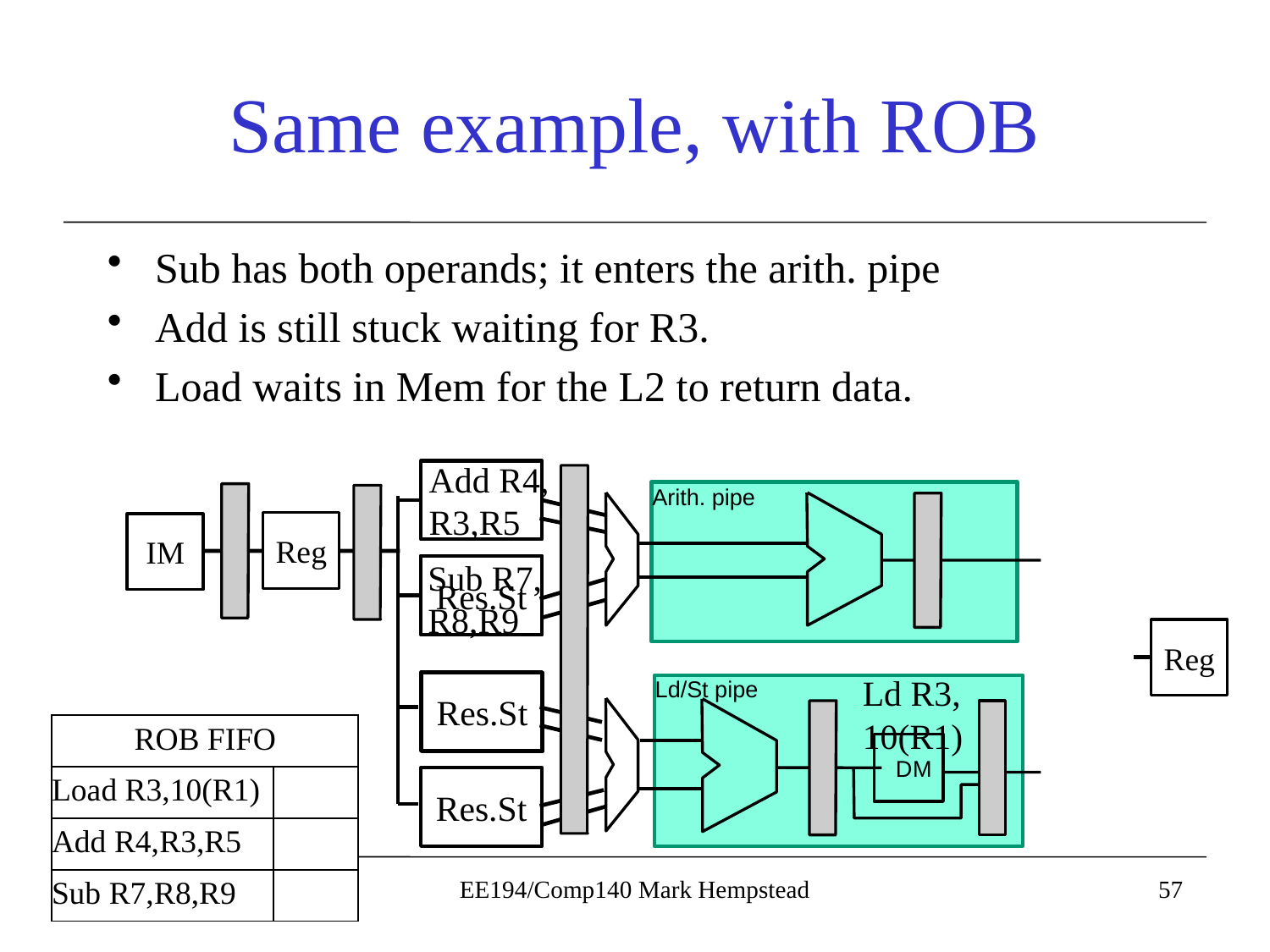

# Same example, with ROB
Sub has both operands; it enters the arith. pipe
Add is still stuck waiting for R3.
Load waits in Mem for the L2 to return data.
Add R4, R3,R5

Arith. pipe

Reg
IM
A
L
U
Sub R7, R8,R9

Res.St

Reg
Ld R3, 10(R1)

Res.St

Ld/St pipe

| ROB FIFO |  |
| --- | --- |
| Load R3,10(R1) |  |
| Add R4,R3,R5 |  |
| Sub R7,R8,R9 |  |

A
L
U
D
M
Res.St

EE194/Comp140 Mark Hempstead